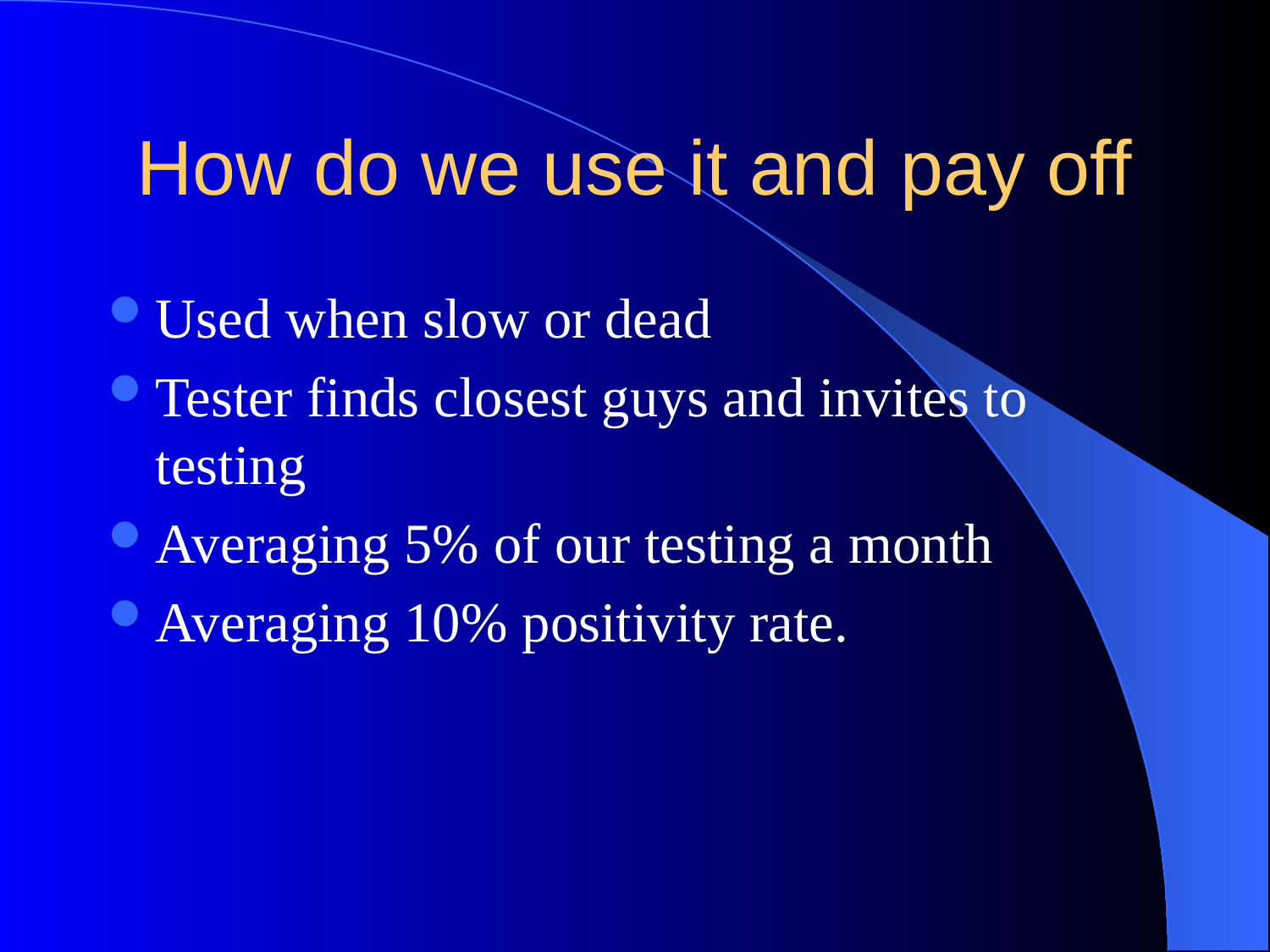

# How do we use it and pay off
Used when slow or dead
Tester finds closest guys and invites to testing
Averaging 5% of our testing a month
Averaging 10% positivity rate.